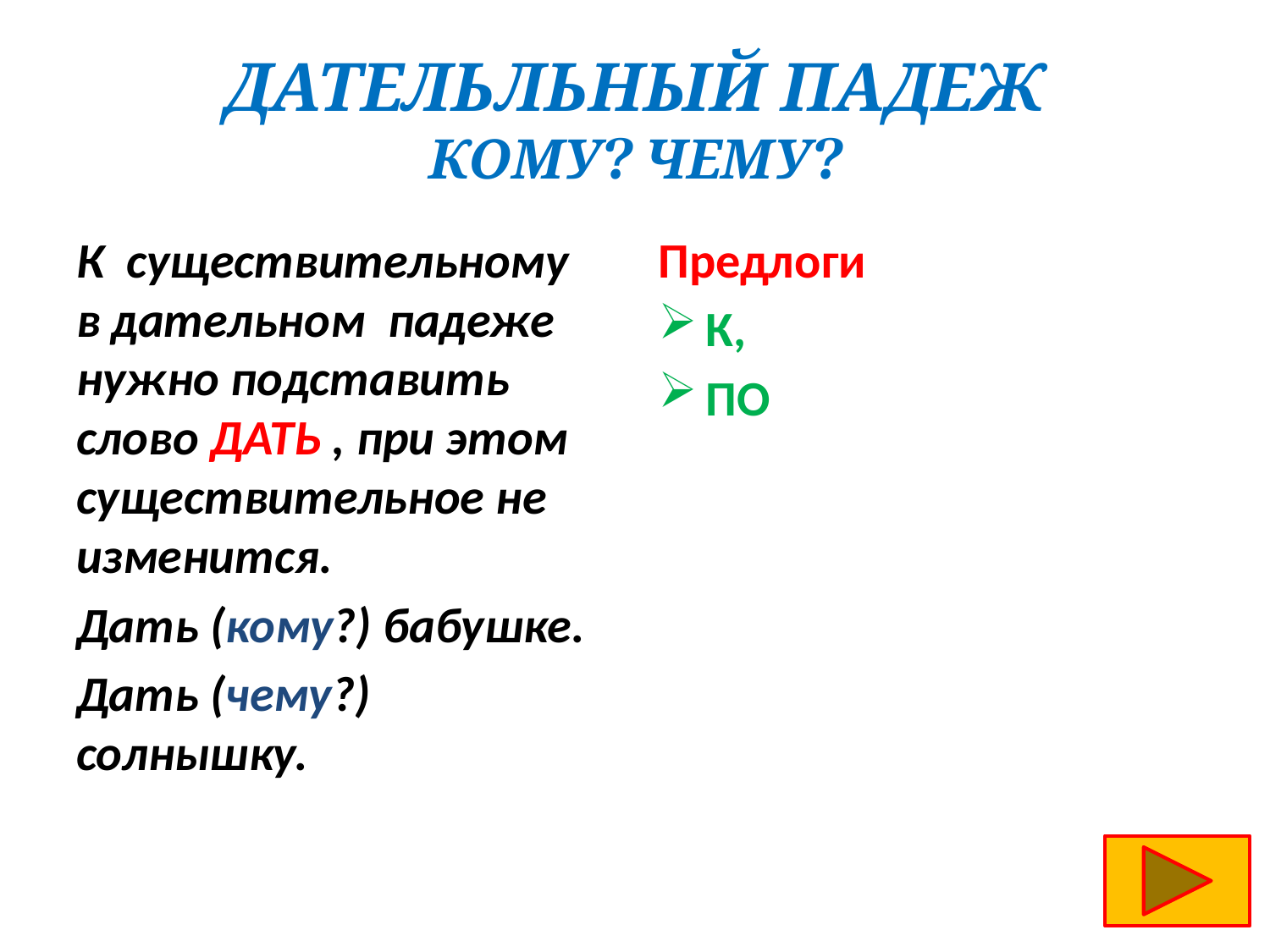

# ДАТЕЛЬЛЬНЫЙ ПАДЕЖ КОМУ? ЧЕМУ?
К  существительному  в дательном  падеже нужно подставить слово ДАТЬ , при этом существительное не изменится.
Дать (кому?) бабушке.
Дать (чему?) солнышку.

Предлоги
К,
ПО